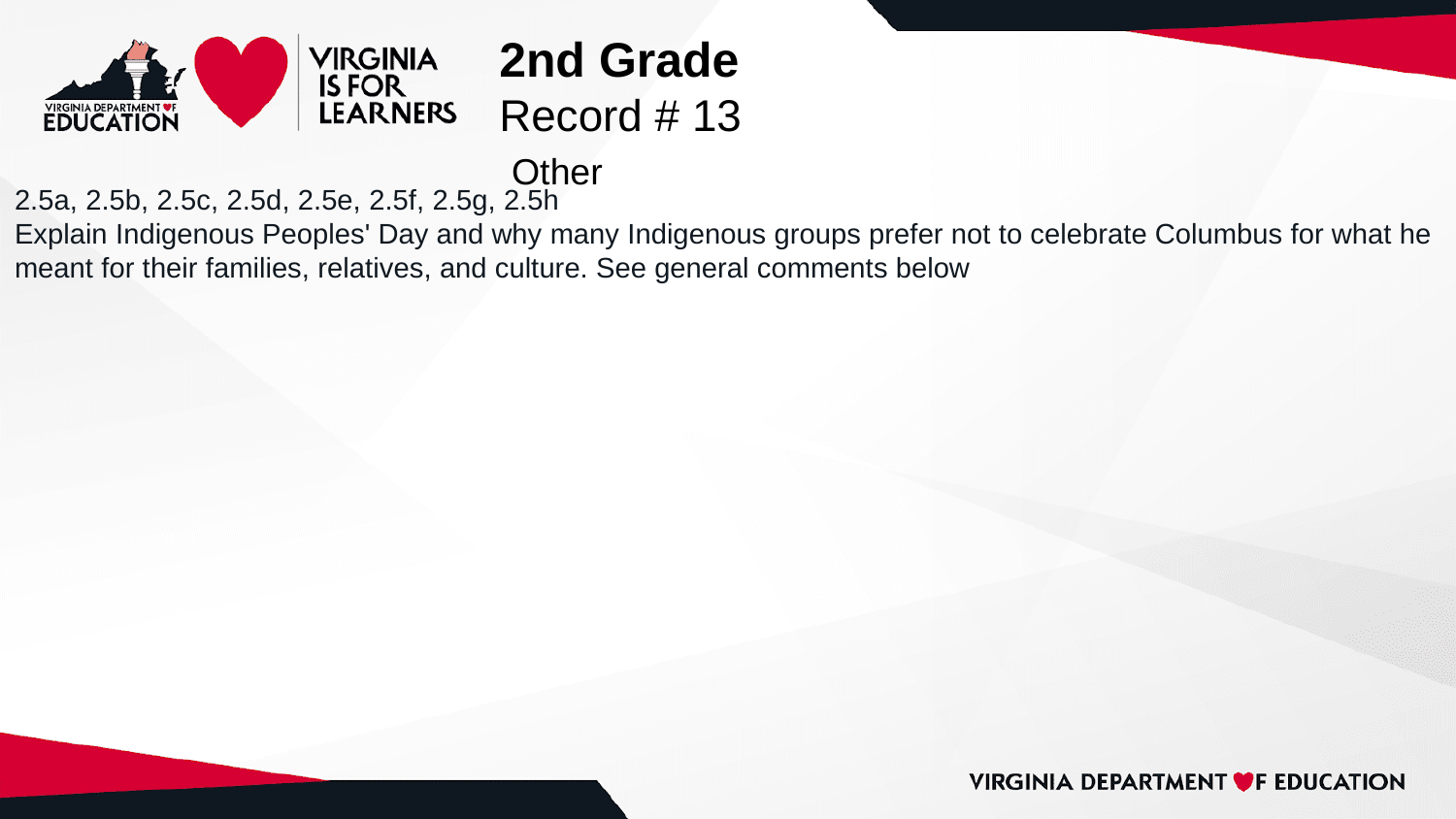

# 2nd Grade
Record # 13
 Other
2.5a, 2.5b, 2.5c, 2.5d, 2.5e, 2.5f, 2.5g, 2.5h
Explain Indigenous Peoples' Day and why many Indigenous groups prefer not to celebrate Columbus for what he meant for their families, relatives, and culture. See general comments below